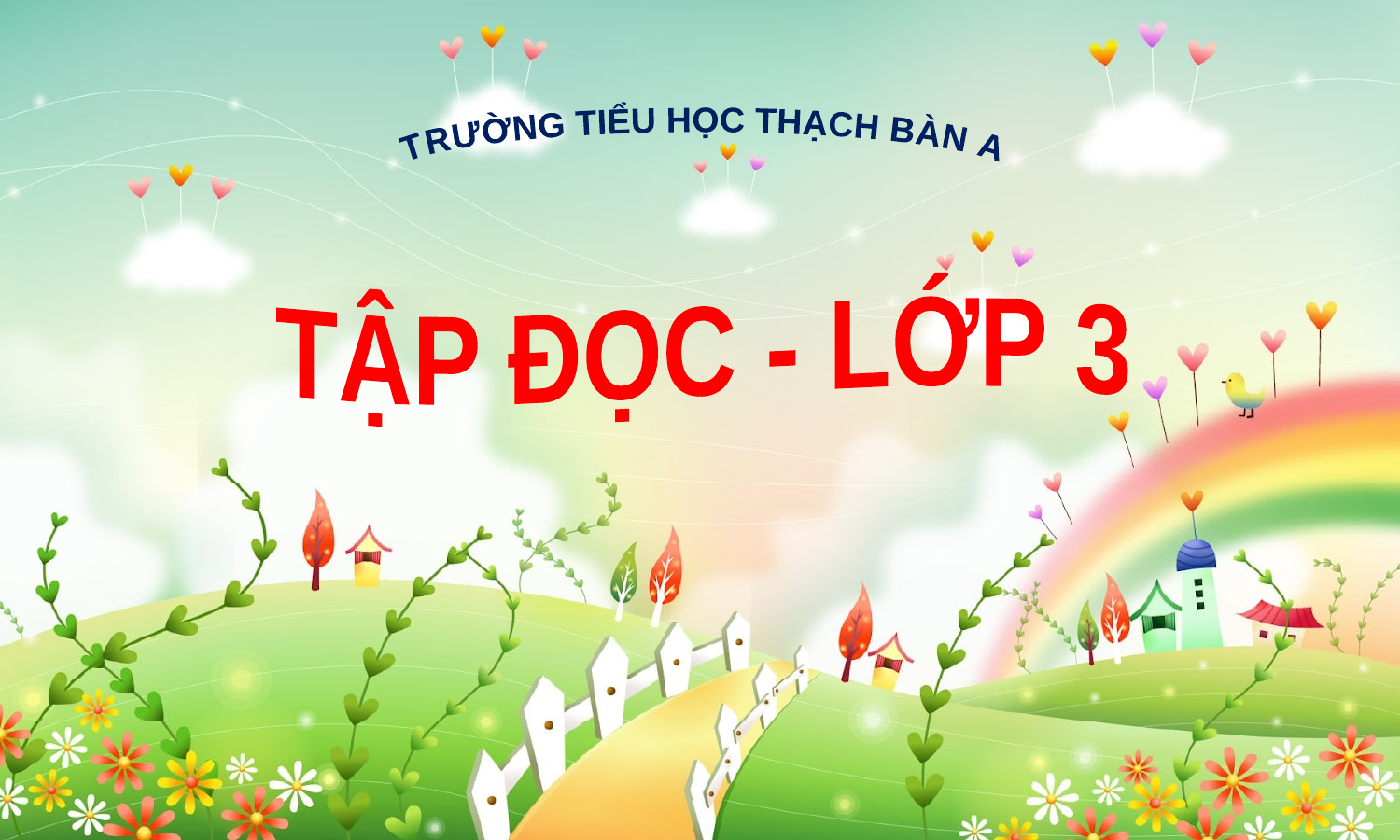

TRƯỜNG TIỂU HỌC THẠCH BÀN A

TẬP ĐỌC - LỚP 3